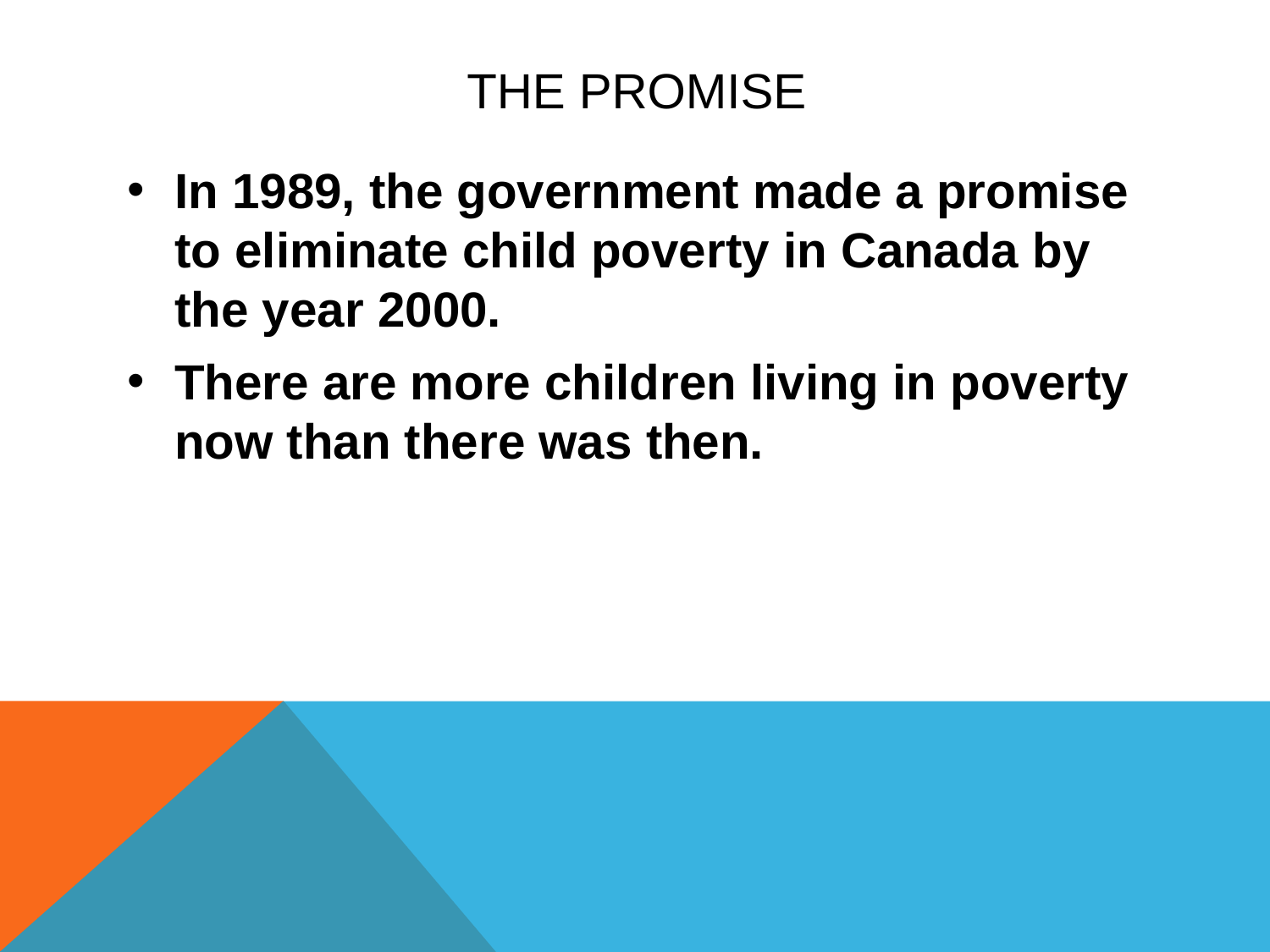

# The promise
In 1989, the government made a promise to eliminate child poverty in Canada by the year 2000.
There are more children living in poverty now than there was then.